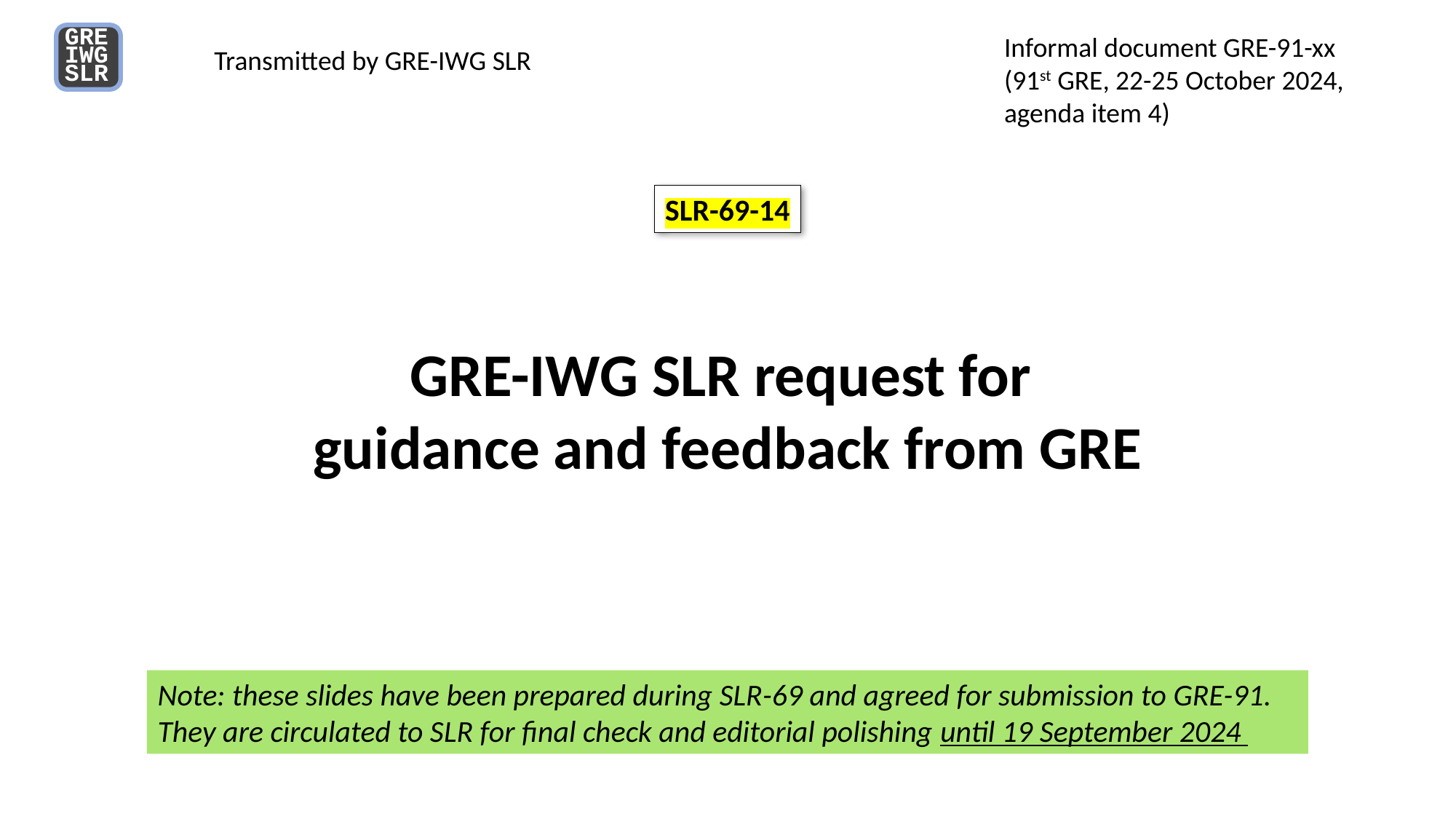

Informal document GRE-91-xx
(91st GRE, 22-25 October 2024,
agenda item 4)

GRE
IWG
SLR
 Transmitted by GRE-IWG SLR
SLR-69-14
GRE-IWG SLR request for
guidance and feedback from GRE
Note: these slides have been prepared during SLR-69 and agreed for submission to GRE-91. They are circulated to SLR for final check and editorial polishing until 19 September 2024